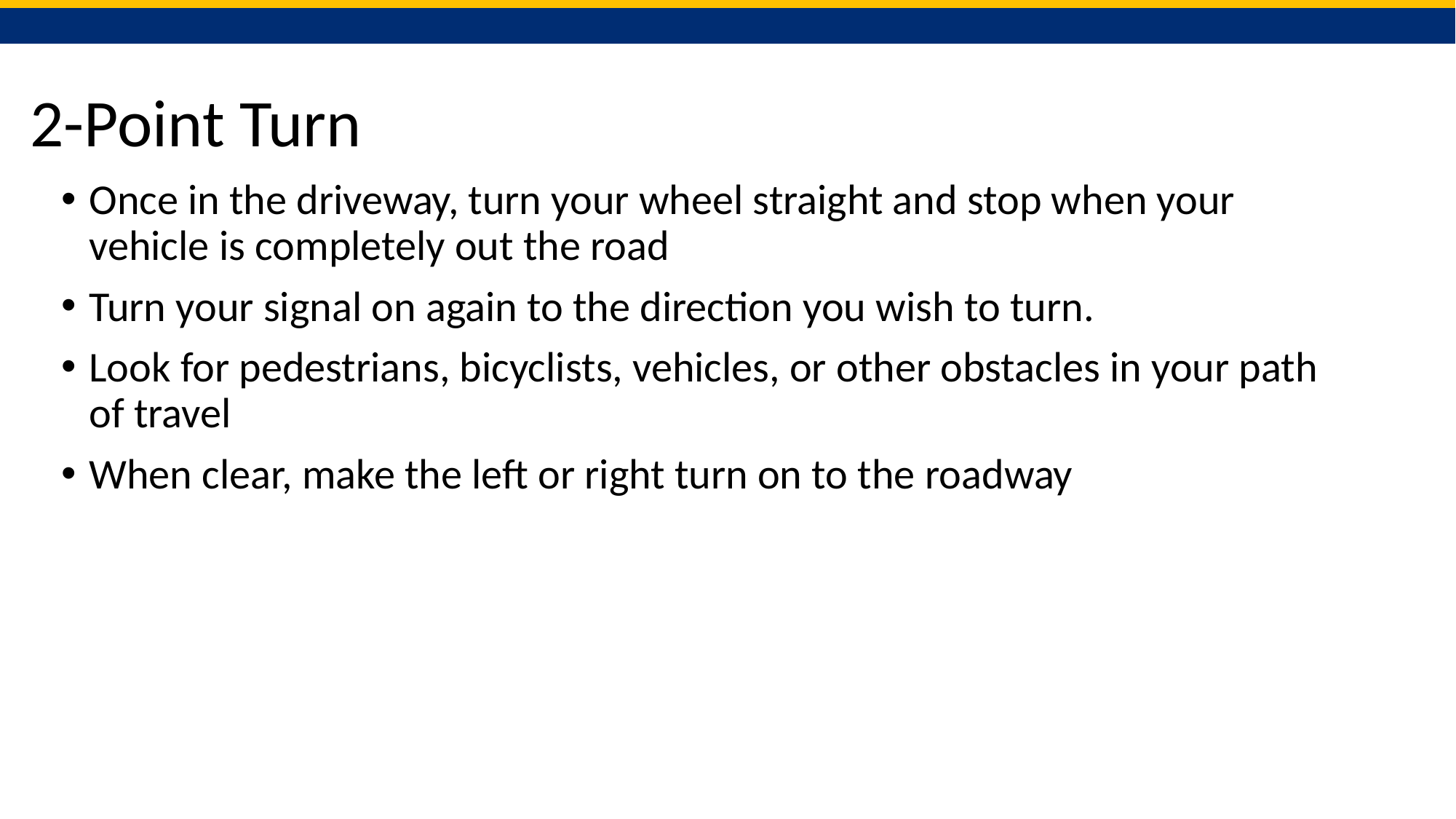

# 2-Point Turn
Once in the driveway, turn your wheel straight and stop when your vehicle is completely out the road
Turn your signal on again to the direction you wish to turn.
Look for pedestrians, bicyclists, vehicles, or other obstacles in your path of travel
When clear, make the left or right turn on to the roadway